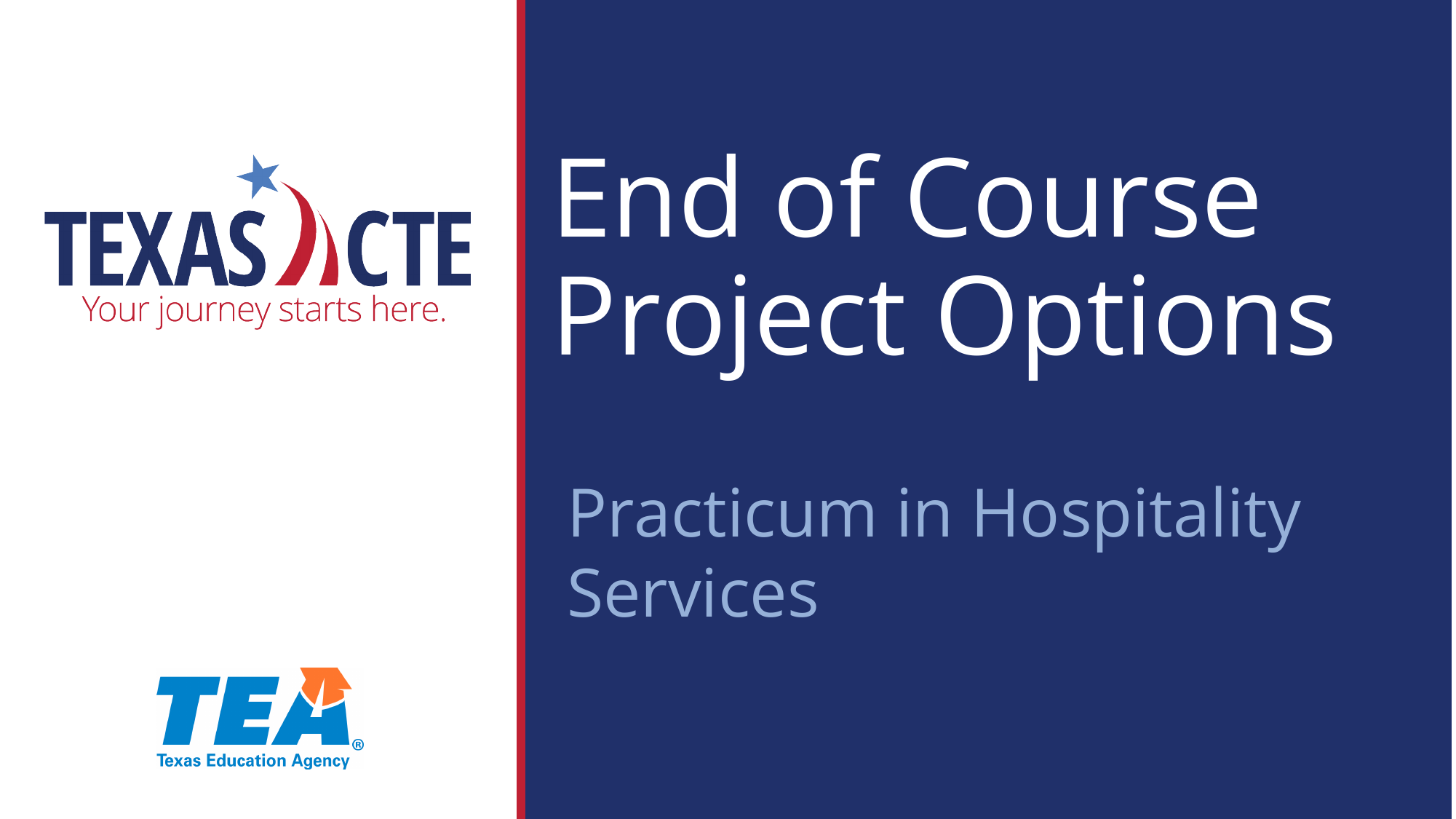

# End of Course Project Options
Practicum in Hospitality Services